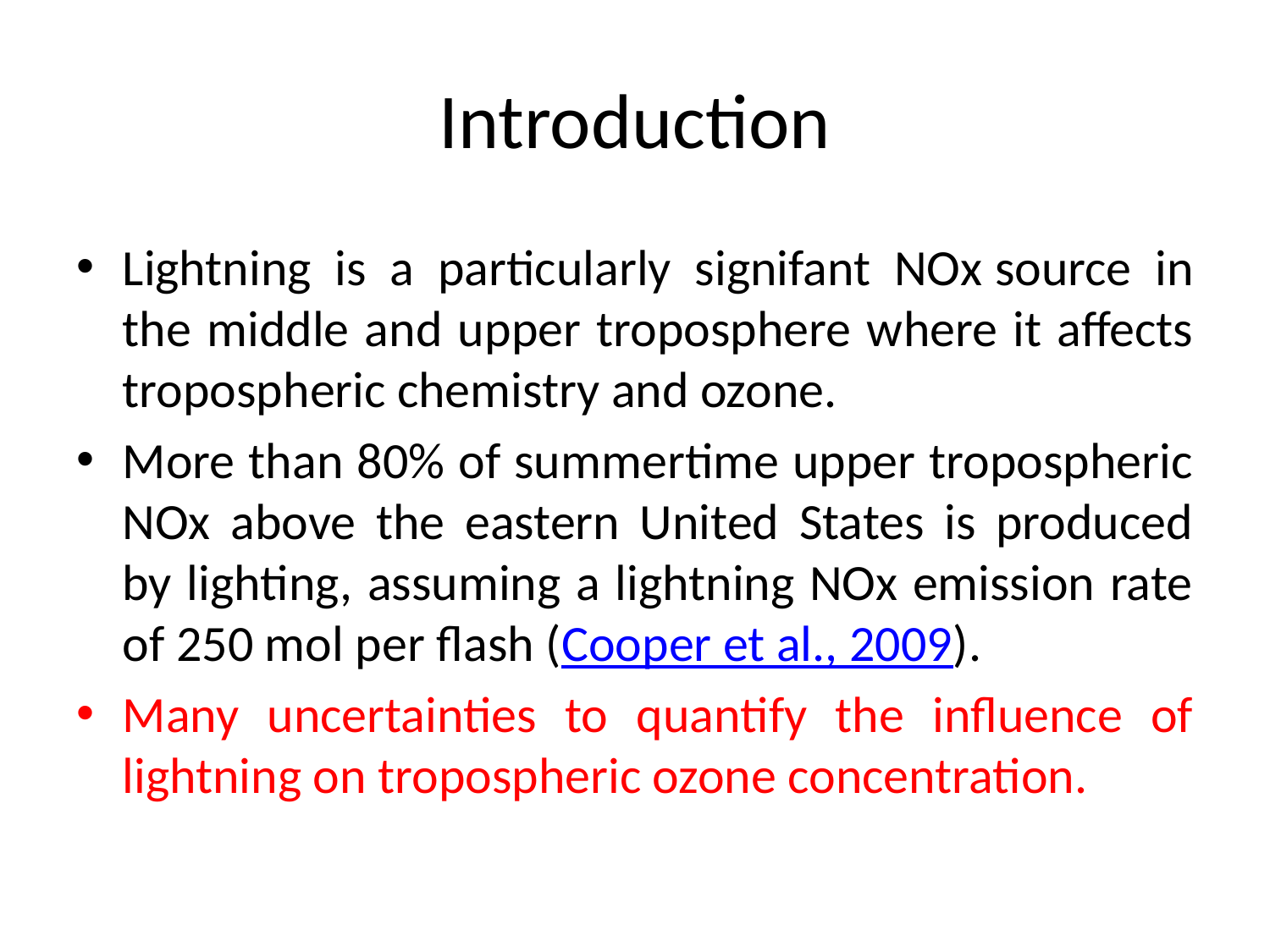

# Introduction
Lightning is a particularly signifant NOx source in the middle and upper troposphere where it affects tropospheric chemistry and ozone.
More than 80% of summertime upper tropospheric NOx above the eastern United States is produced by lighting, assuming a lightning NOx emission rate of 250 mol per flash (Cooper et al., 2009).
Many uncertainties to quantify the influence of lightning on tropospheric ozone concentration.